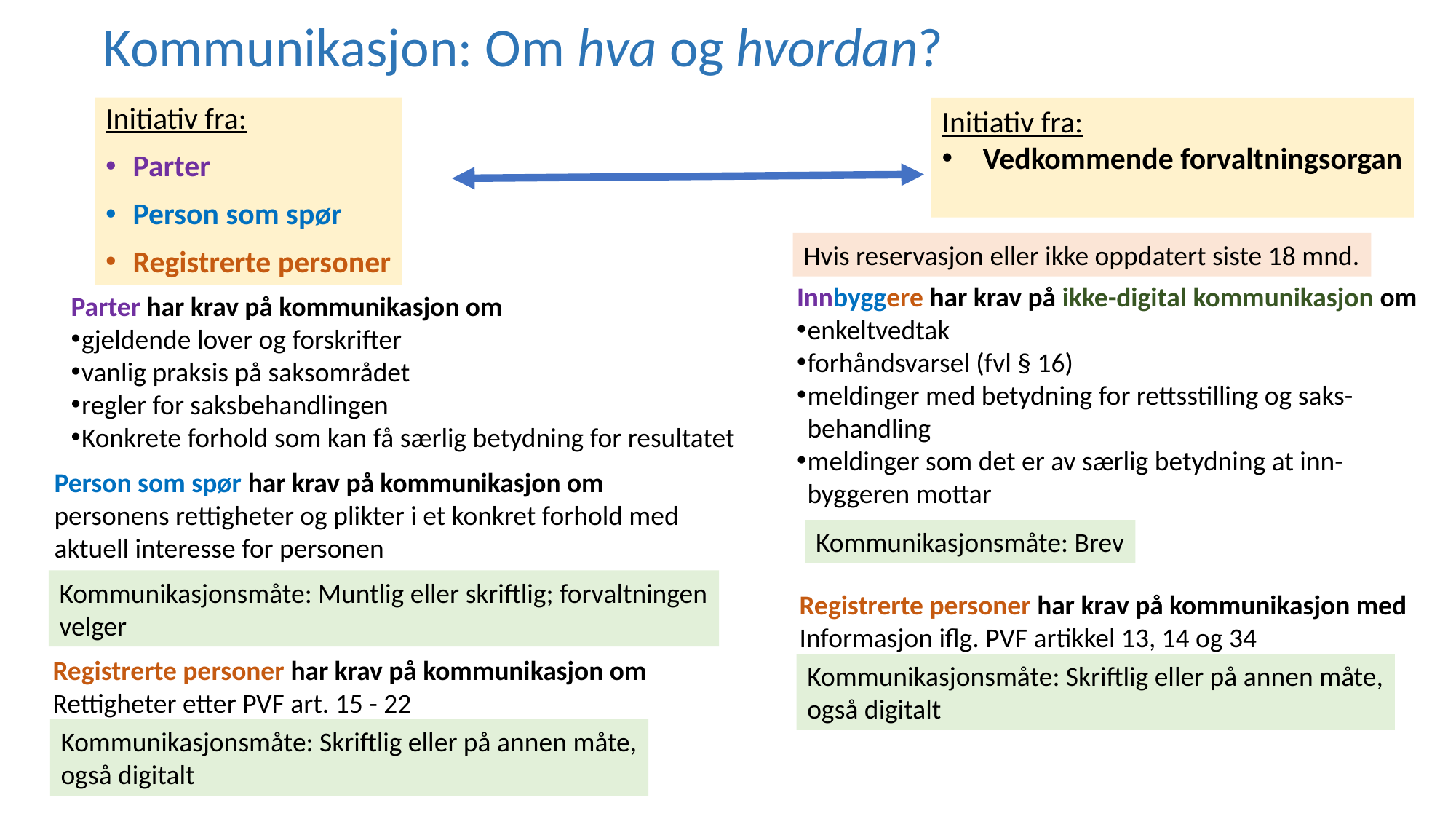

# Kommunikasjon: Om hva og hvordan?
Initiativ fra:
Parter
Person som spør
Registrerte personer
Initiativ fra:
Vedkommende forvaltningsorgan

Hvis reservasjon eller ikke oppdatert siste 18 mnd.
Innbyggere har krav på ikke-digital kommunikasjon om
enkeltvedtak
forhåndsvarsel (fvl § 16)
meldinger med betydning for rettsstilling og saks-  behandling
meldinger som det er av særlig betydning at inn-byggeren mottar
Kommunikasjonsmåte: Brev
Parter har krav på kommunikasjon om
gjeldende lover og forskrifter
vanlig praksis på saksområdet
regler for saksbehandlingen
Konkrete forhold som kan få særlig betydning for resultatet
Kommunikasjonsmåte: Muntlig eller skriftlig; forvaltningen
velger
Person som spør har krav på kommunikasjon om
personens rettigheter og plikter i et konkret forhold med
aktuell interesse for personen
Registrerte personer har krav på kommunikasjon med
Informasjon iflg. PVF artikkel 13, 14 og 34
Kommunikasjonsmåte: Skriftlig eller på annen måte,
også digitalt
Registrerte personer har krav på kommunikasjon om
Rettigheter etter PVF art. 15 - 22
Kommunikasjonsmåte: Skriftlig eller på annen måte,
også digitalt